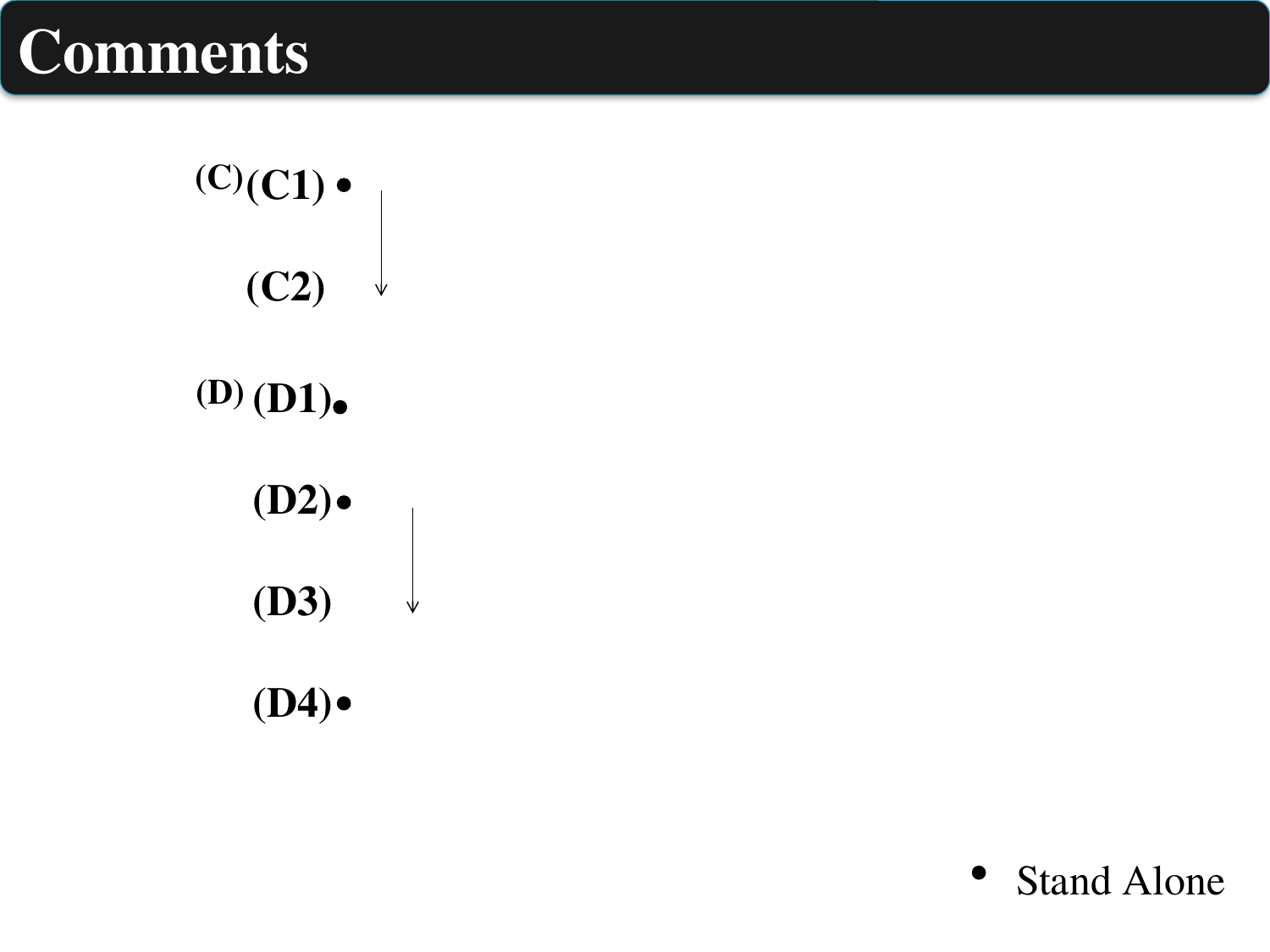

Comments
(C)
(C1)

(C2)

(D)
(D1)

(D2)

(D3)

(D4)

Stand Alone